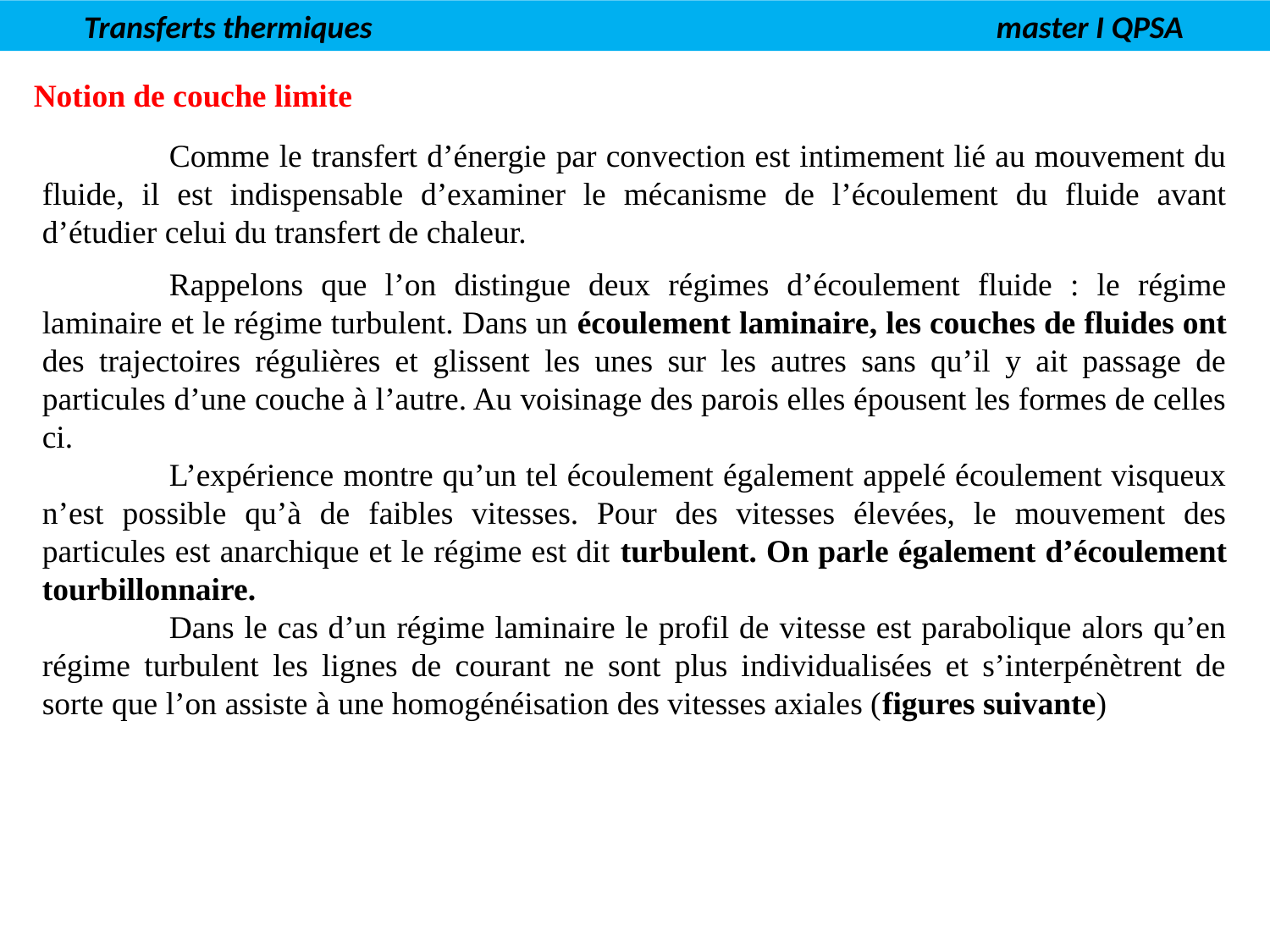

Transferts thermiques                                                                                       master I QPSA
Notion de couche limite
	Comme le transfert d’énergie par convection est intimement lié au mouvement du fluide, il est indispensable d’examiner le mécanisme de l’écoulement du fluide avant d’étudier celui du transfert de chaleur.
	Rappelons que l’on distingue deux régimes d’écoulement fluide : le régime laminaire et le régime turbulent. Dans un écoulement laminaire, les couches de fluides ont des trajectoires régulières et glissent les unes sur les autres sans qu’il y ait passage de particules d’une couche à l’autre. Au voisinage des parois elles épousent les formes de celles ci.
	L’expérience montre qu’un tel écoulement également appelé écoulement visqueux n’est possible qu’à de faibles vitesses. Pour des vitesses élevées, le mouvement des particules est anarchique et le régime est dit turbulent. On parle également d’écoulement tourbillonnaire.
	Dans le cas d’un régime laminaire le profil de vitesse est parabolique alors qu’en régime turbulent les lignes de courant ne sont plus individualisées et s’interpénètrent de sorte que l’on assiste à une homogénéisation des vitesses axiales (figures suivante)